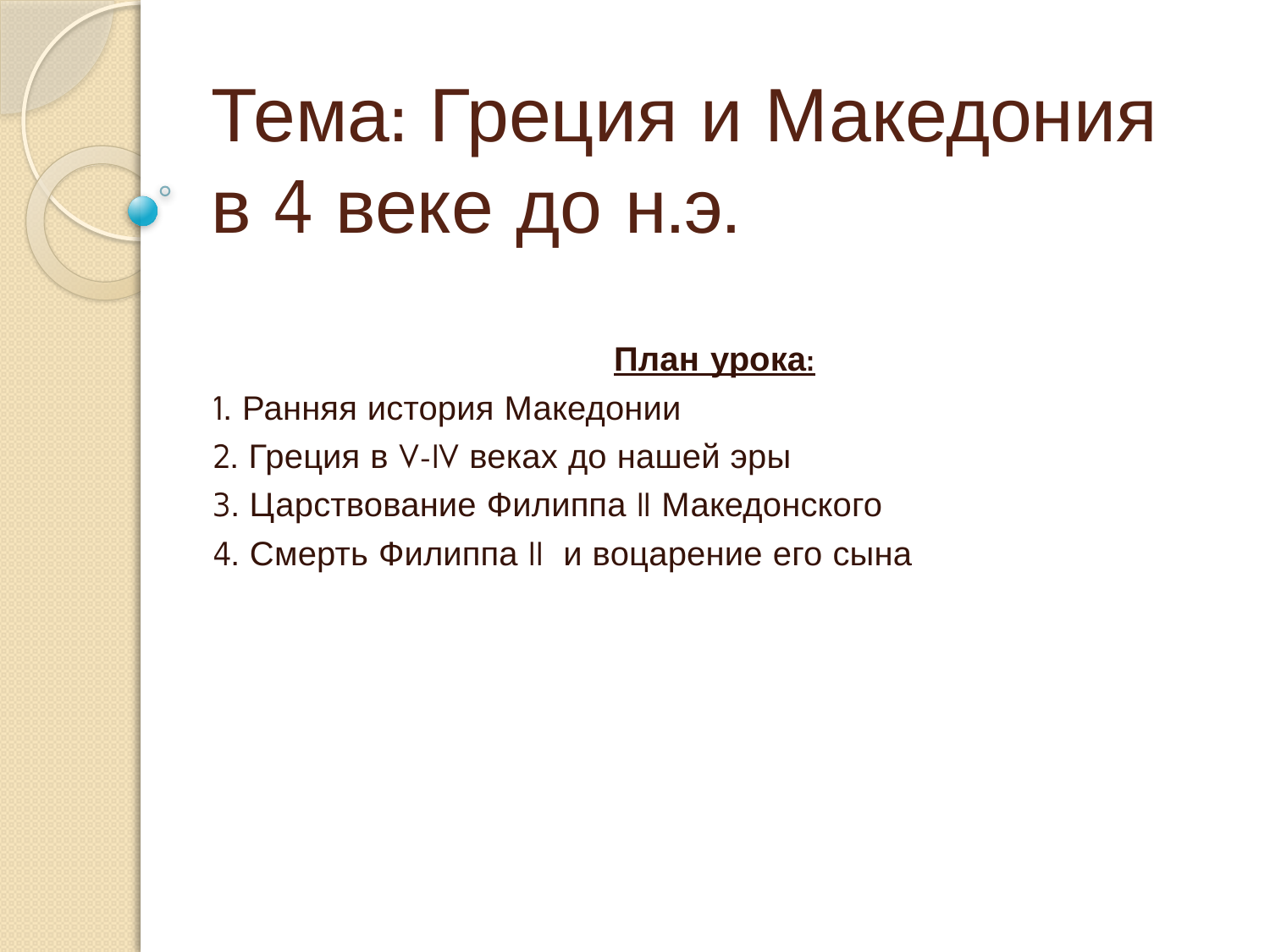

# Тема: Греция и Македония в 4 веке до н.э.
План урока:
1. Ранняя история Македонии
2. Греция в V-IV веках до нашей эры
3. Царствование Филиппа II Македонского
4. Смерть Филиппа II  и воцарение его сына